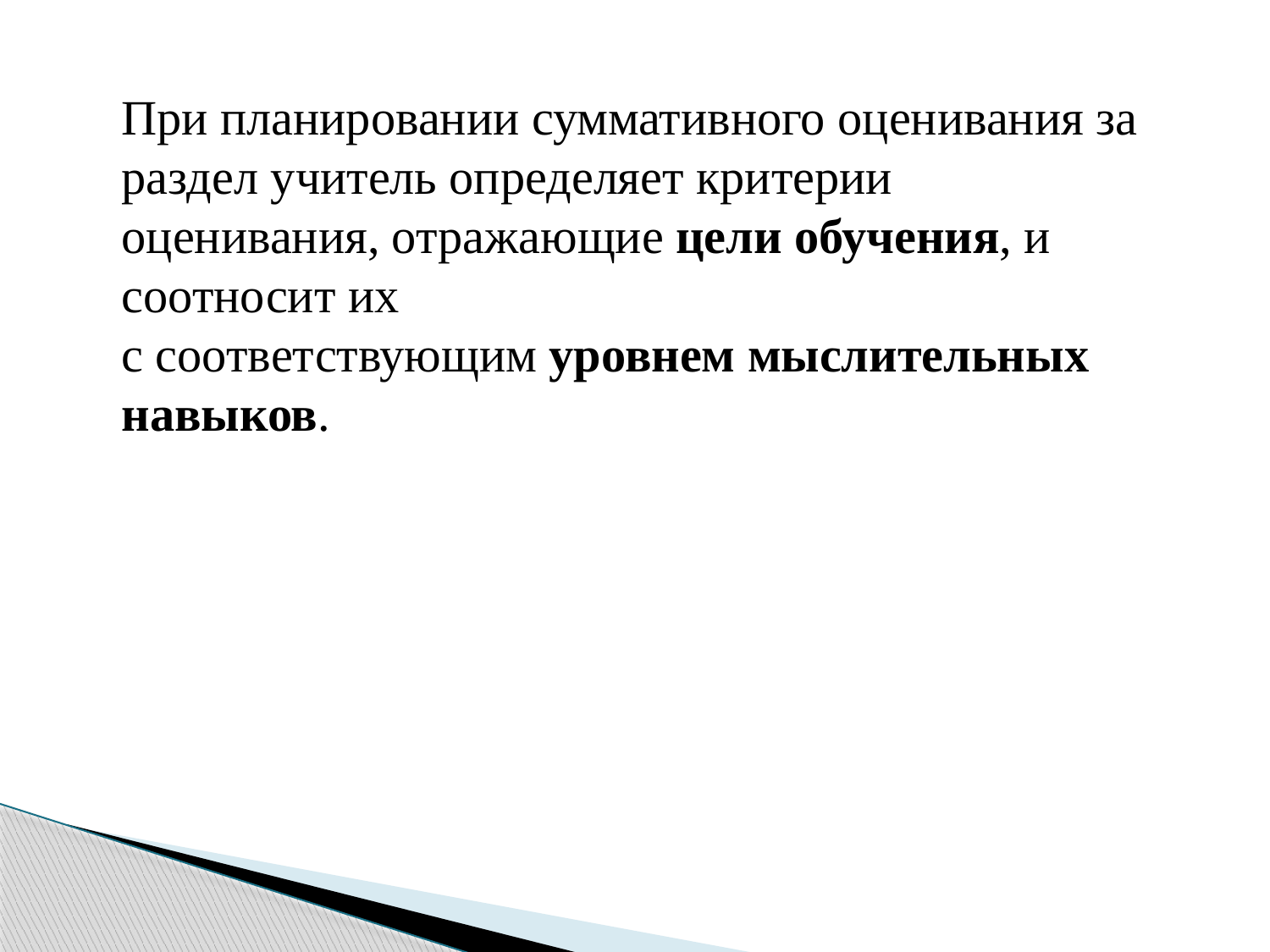

При планировании суммативного оценивания за раздел учитель определяет критерии оценивания, отражающие цели обучения, и соотносит их
с соответствующим уровнем мыслительных навыков.